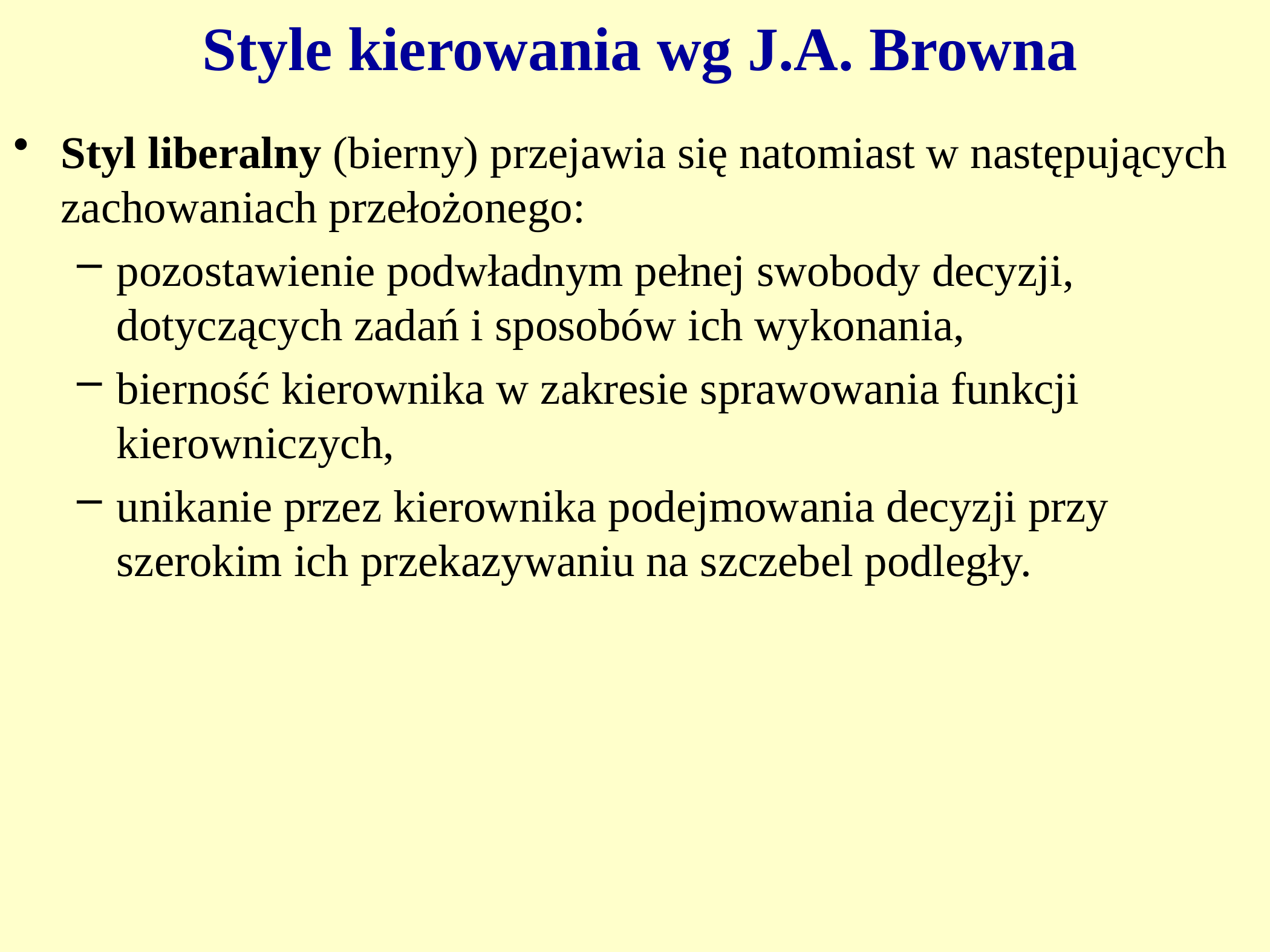

Style kierowania wg J.A. Browna
Styl liberalny (bierny) przejawia się natomiast w następujących zachowaniach przełożonego:
pozostawienie podwładnym pełnej swobody decyzji, dotyczących zadań i sposobów ich wykonania,
bierność kierownika w zakresie sprawowania funkcji kierowniczych,
unikanie przez kierownika podejmowania decyzji przy szerokim ich przekazywaniu na szczebel podległy.